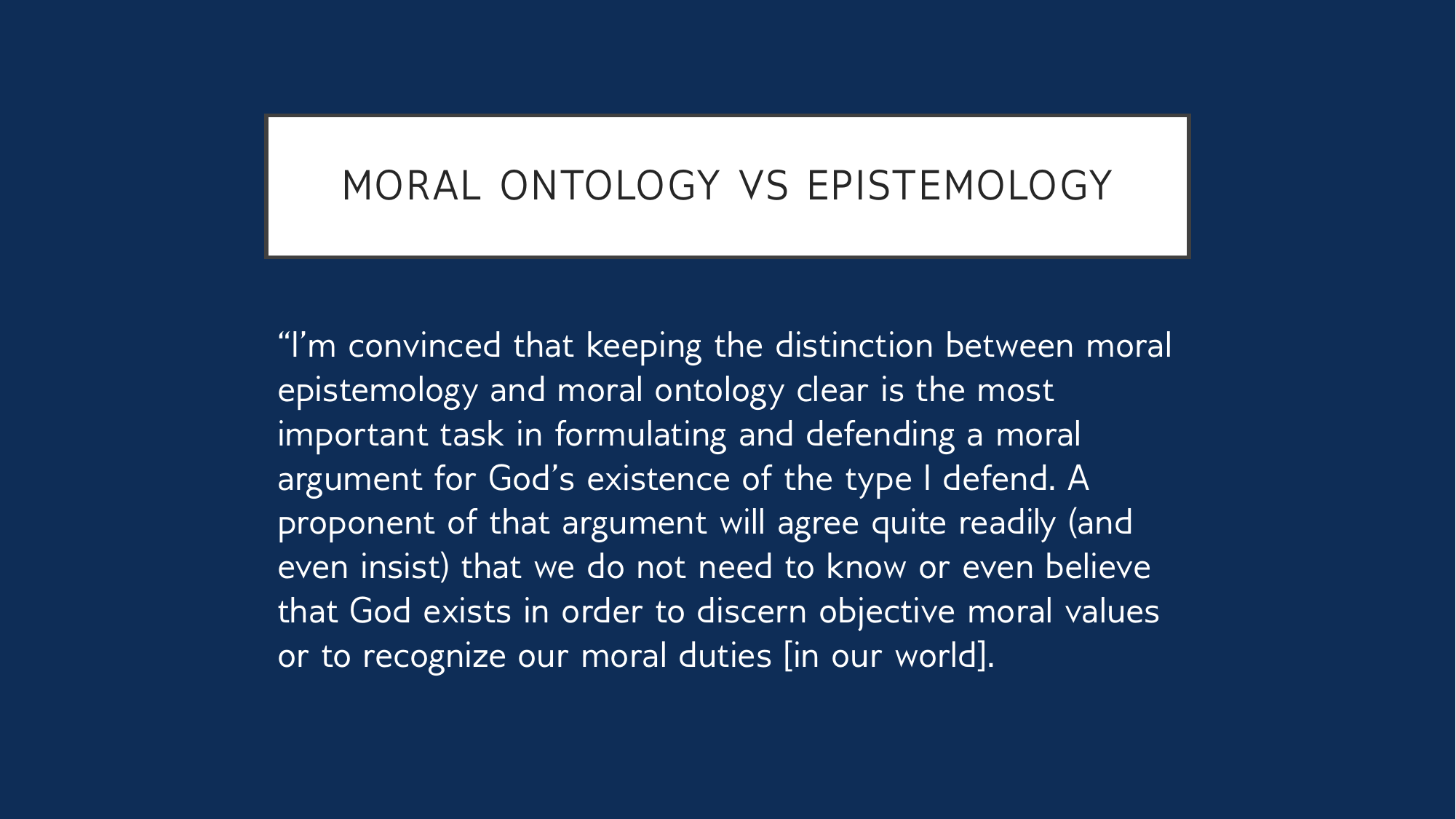

# Moral Ontology vs Epistemology
“I’m convinced that keeping the distinction between moral epistemology and moral ontology clear is the most important task in formulating and defending a moral argument for God’s existence of the type I defend. A proponent of that argument will agree quite readily (and even insist) that we do not need to know or even believe that God exists in order to discern objective moral values or to recognize our moral duties [in our world].